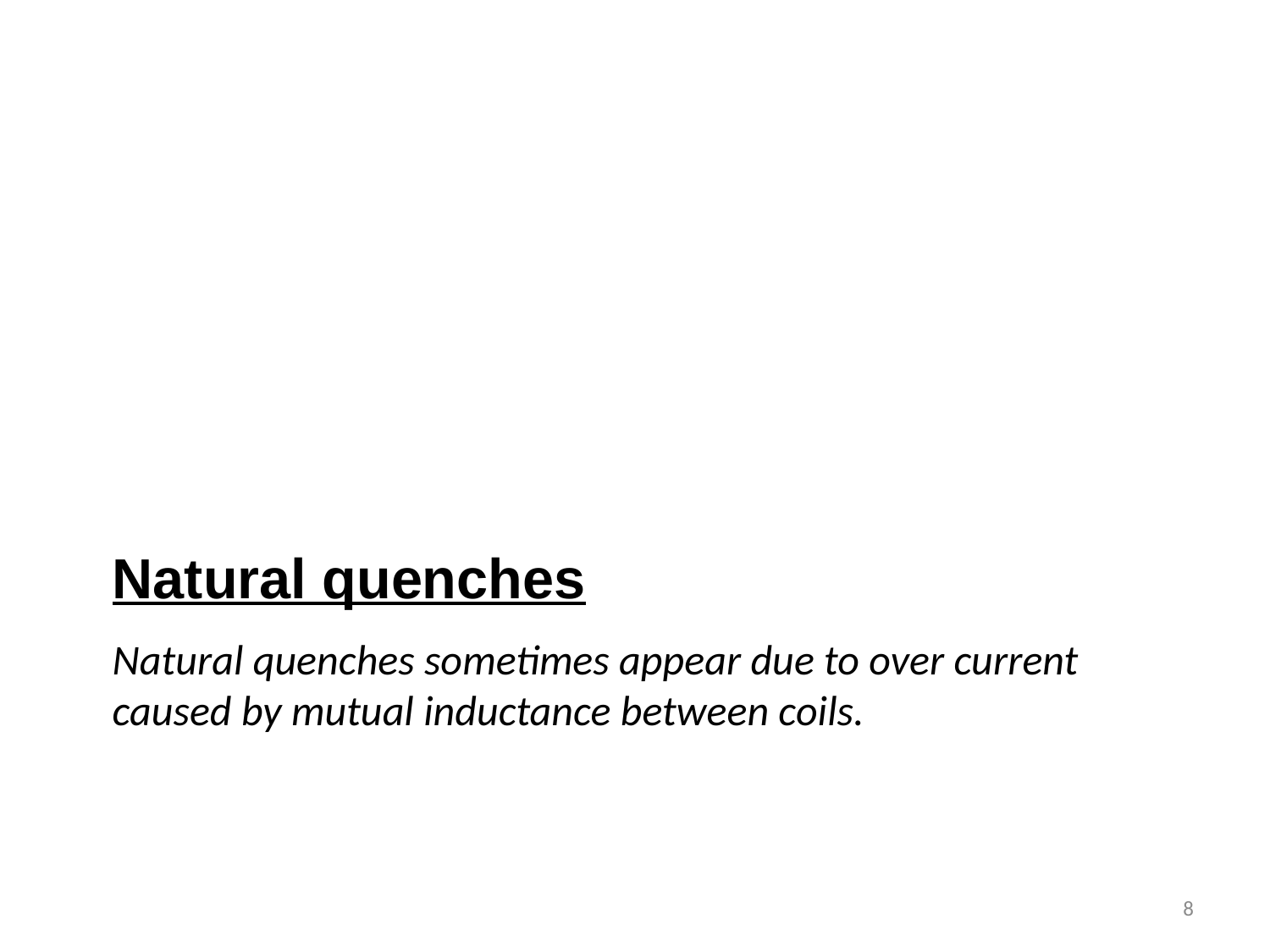

Natural quenches
Natural quenches sometimes appear due to over current caused by mutual inductance between coils.
8